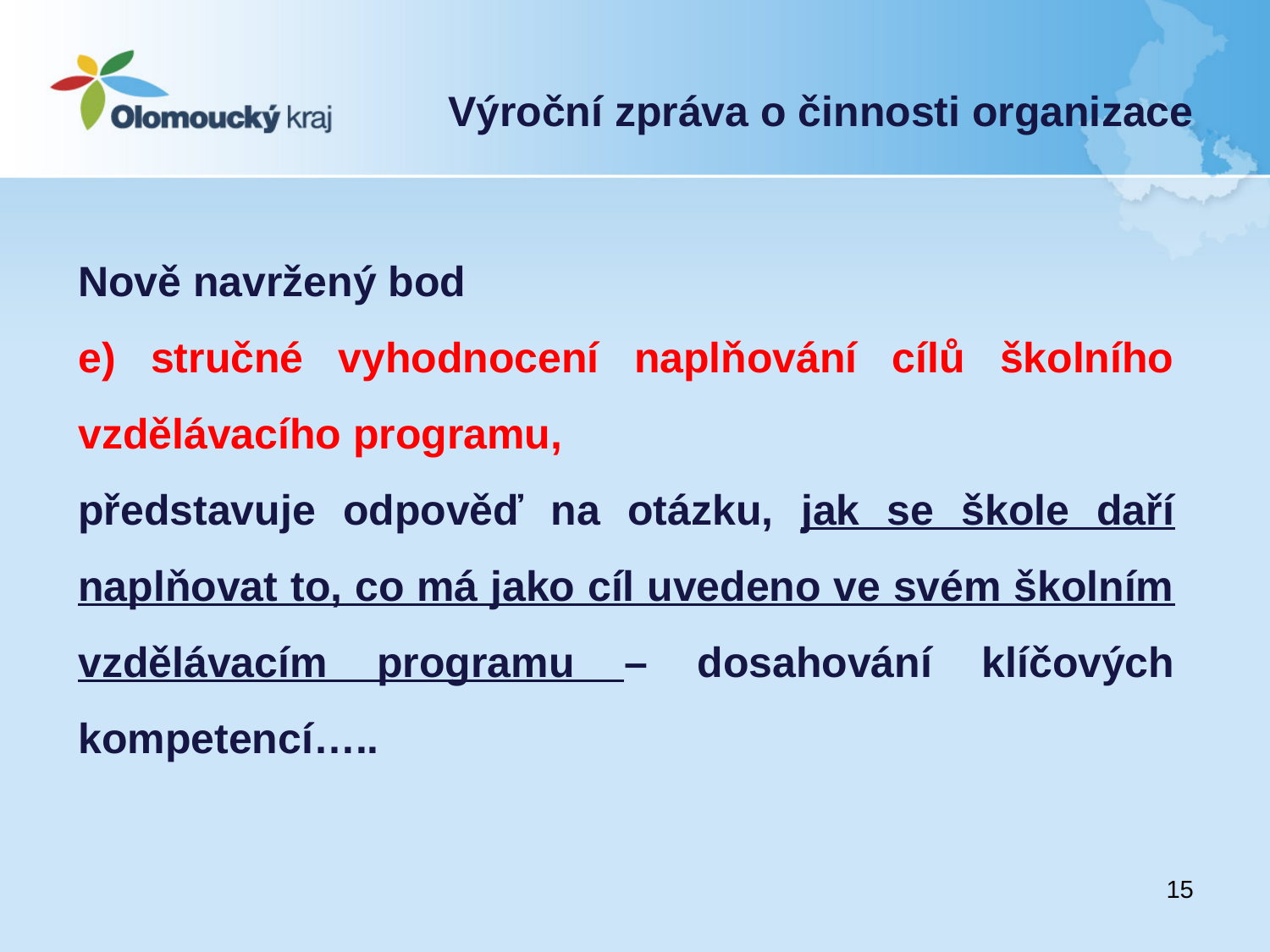

# Výroční zpráva o činnosti organizace
Nově navržený bod
e) stručné vyhodnocení naplňování cílů školního vzdělávacího programu,
představuje odpověď na otázku, jak se škole daří naplňovat to, co má jako cíl uvedeno ve svém školním vzdělávacím programu – dosahování klíčových kompetencí…..

15